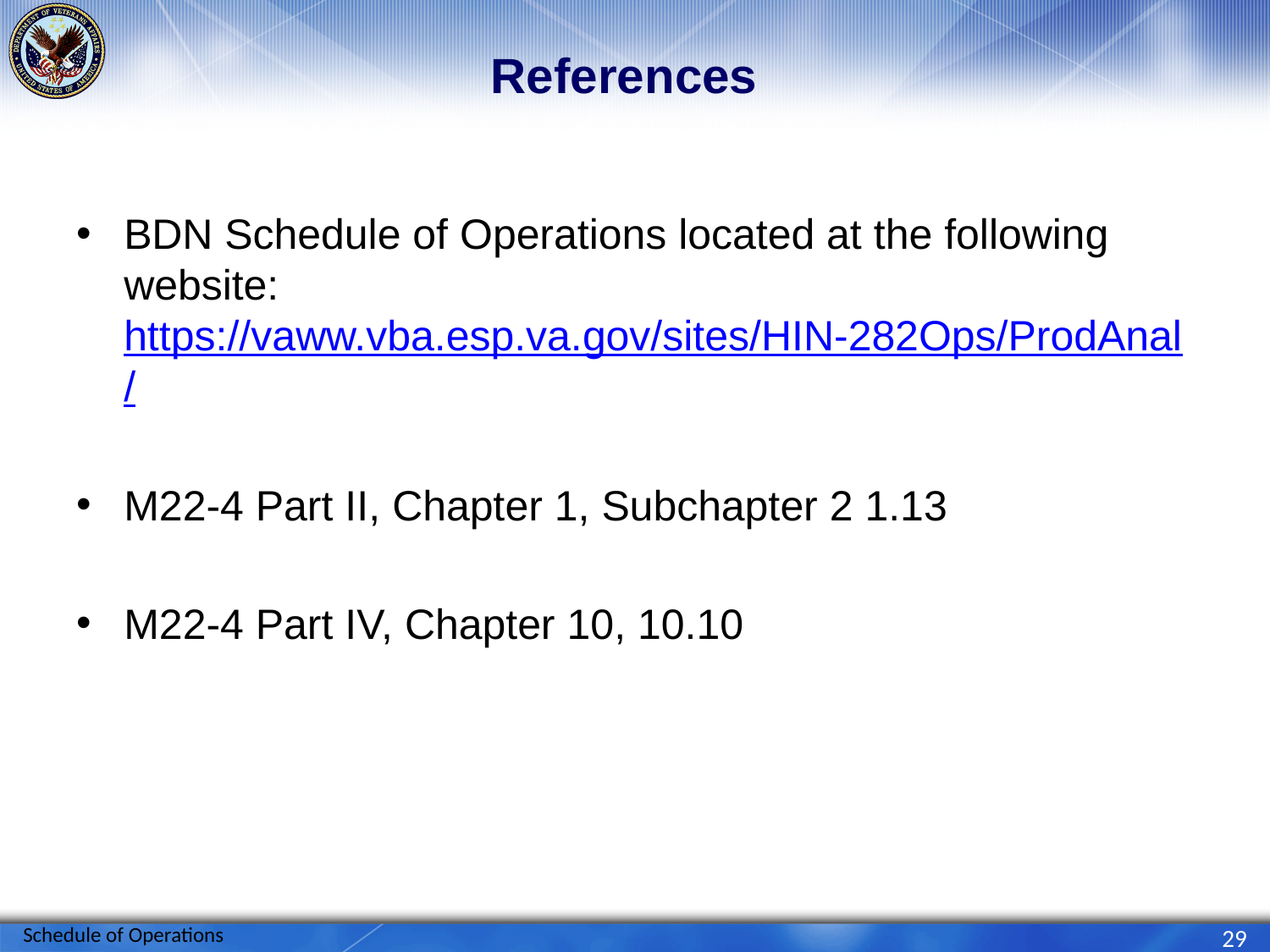

# References
BDN Schedule of Operations located at the following website:  https://vaww.vba.esp.va.gov/sites/HIN-282Ops/ProdAnal/

M22-4 Part II, Chapter 1, Subchapter 2 1.13

M22-4 Part IV, Chapter 10, 10.10
Schedule of Operations
29